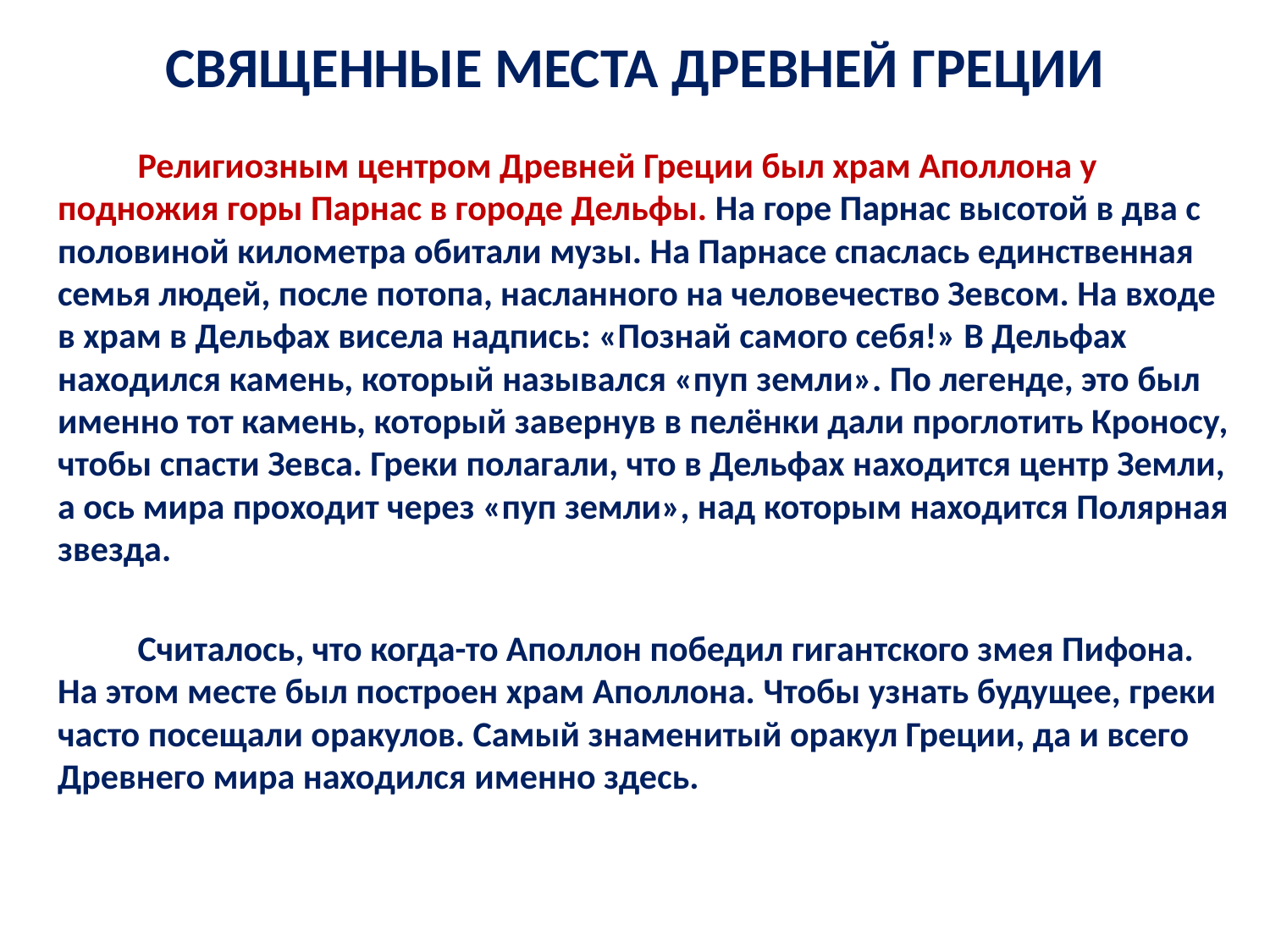

# СВЯЩЕННЫЕ МЕСТА ДРЕВНЕЙ ГРЕЦИИ
	Религиозным центром Древней Греции был храм Аполлона у подножия горы Парнас в городе Дельфы. На горе Парнас высотой в два с половиной километра обитали музы. На Парнасе спаслась единственная семья людей, после потопа, насланного на человечество Зевсом. На входе в храм в Дельфах висела надпись: «Познай самого себя!» В Дельфах находился камень, который назывался «пуп земли». По легенде, это был именно тот камень, который завернув в пелёнки дали проглотить Кроносу, чтобы спасти Зевса. Греки полагали, что в Дельфах находится центр Земли, а ось мира проходит через «пуп земли», над которым находится Полярная звезда.

	Считалось, что когда-то Аполлон победил гигантского змея Пифона. На этом месте был построен храм Аполлона. Чтобы узнать будущее, греки часто посещали оракулов. Самый знаменитый оракул Греции, да и всего Древнего мира находился именно здесь.